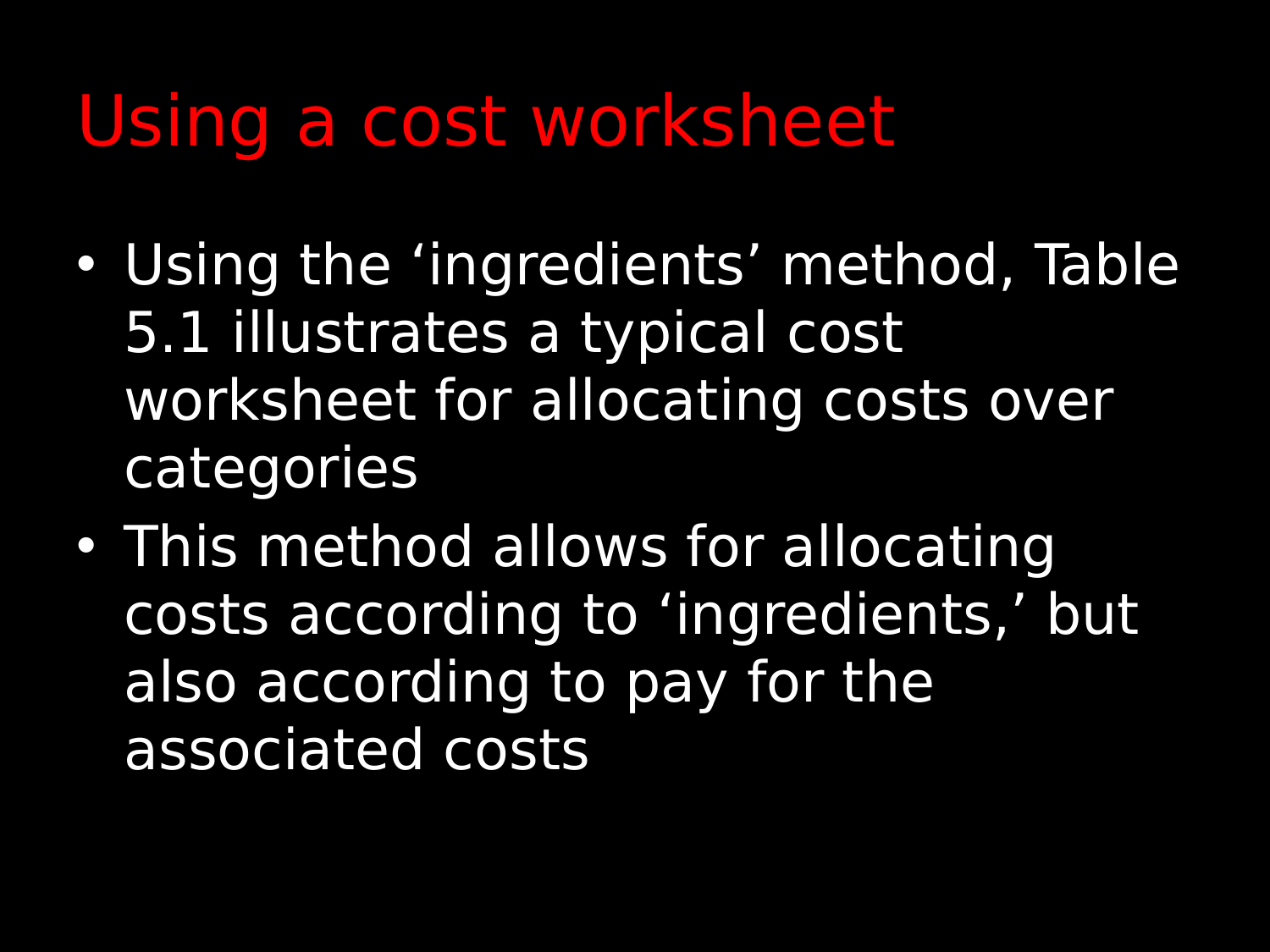

# Using a cost worksheet
Using the ‘ingredients’ method, Table 5.1 illustrates a typical cost worksheet for allocating costs over categories
This method allows for allocating costs according to ‘ingredients,’ but also according to pay for the associated costs